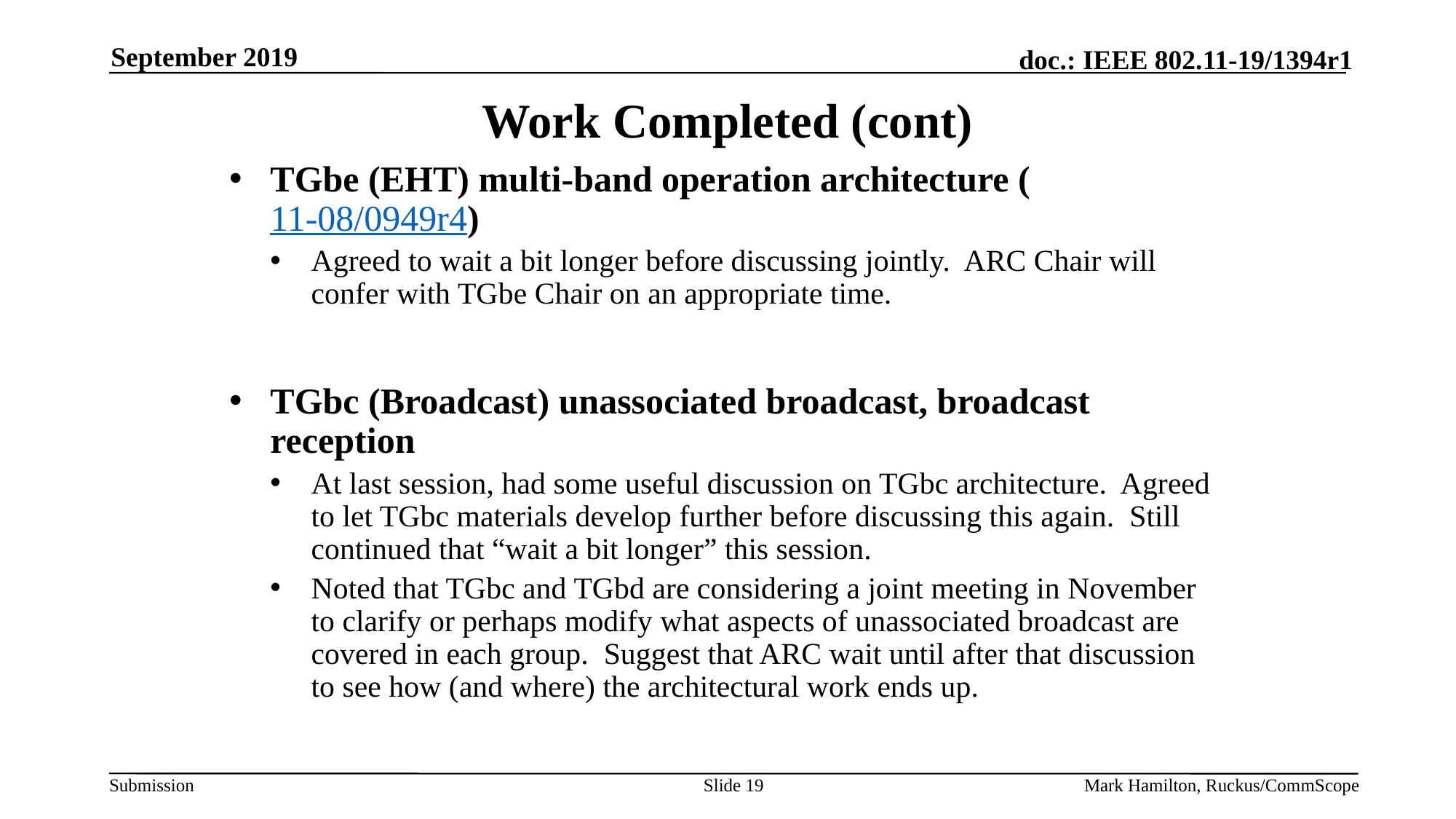

September 2019
# Work Completed (cont)
TGbe (EHT) multi-band operation architecture (11-08/0949r4)
Agreed to wait a bit longer before discussing jointly.  ARC Chair will confer with TGbe Chair on an appropriate time.

TGbc (Broadcast) unassociated broadcast, broadcast reception
At last session, had some useful discussion on TGbc architecture.  Agreed to let TGbc materials develop further before discussing this again.  Still continued that “wait a bit longer” this session.
Noted that TGbc and TGbd are considering a joint meeting in November to clarify or perhaps modify what aspects of unassociated broadcast are covered in each group.  Suggest that ARC wait until after that discussion to see how (and where) the architectural work ends up.

Slide 19
Mark Hamilton, Ruckus/CommScope